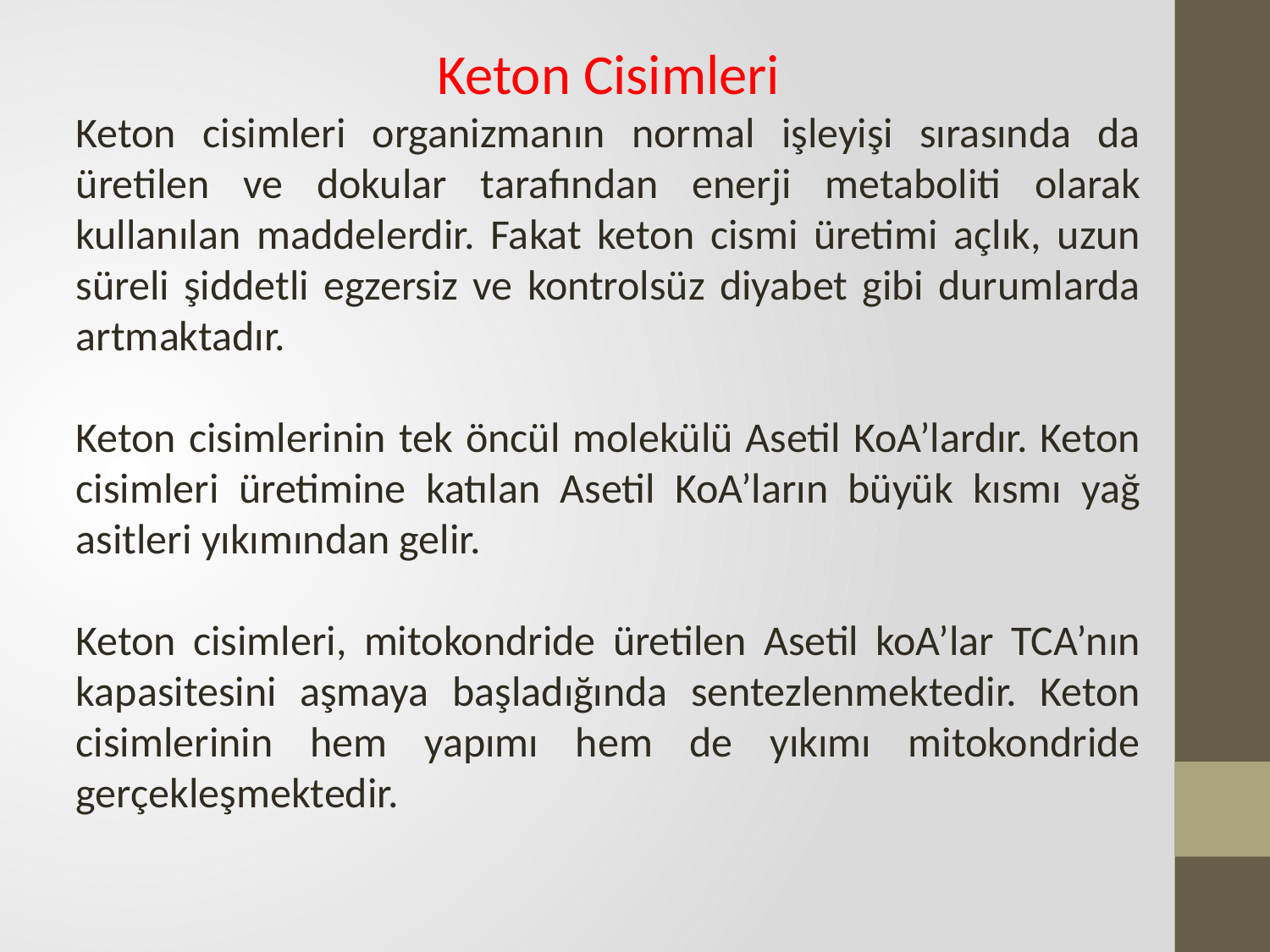

Keton Cisimleri
Keton cisimleri organizmanın normal işleyişi sırasında da üretilen ve dokular tarafından enerji metaboliti olarak kullanılan maddelerdir. Fakat keton cismi üretimi açlık, uzun süreli şiddetli egzersiz ve kontrolsüz diyabet gibi durumlarda artmaktadır.

Keton cisimlerinin tek öncül molekülü Asetil KoA’lardır. Keton cisimleri üretimine katılan Asetil KoA’ların büyük kısmı yağ asitleri yıkımından gelir.

Keton cisimleri, mitokondride üretilen Asetil koA’lar TCA’nın kapasitesini aşmaya başladığında sentezlenmektedir. Keton cisimlerinin hem yapımı hem de yıkımı mitokondride gerçekleşmektedir.